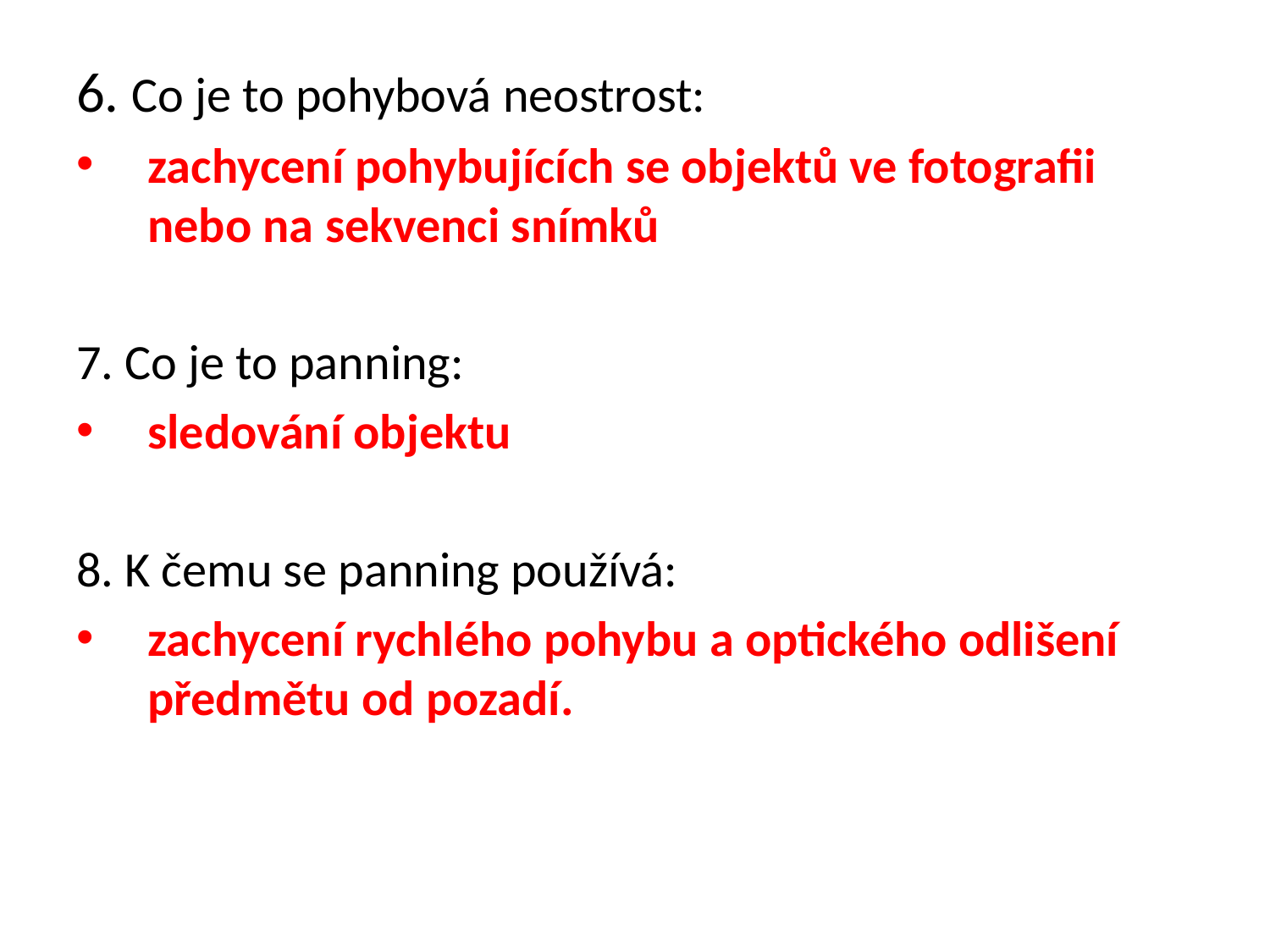

6. Co je to pohybová neostrost:
zachycení pohybujících se objektů ve fotografii nebo na sekvenci snímků

7. Co je to panning:
sledování objektu

8. K čemu se panning používá:
zachycení rychlého pohybu a optického odlišení předmětu od pozadí.